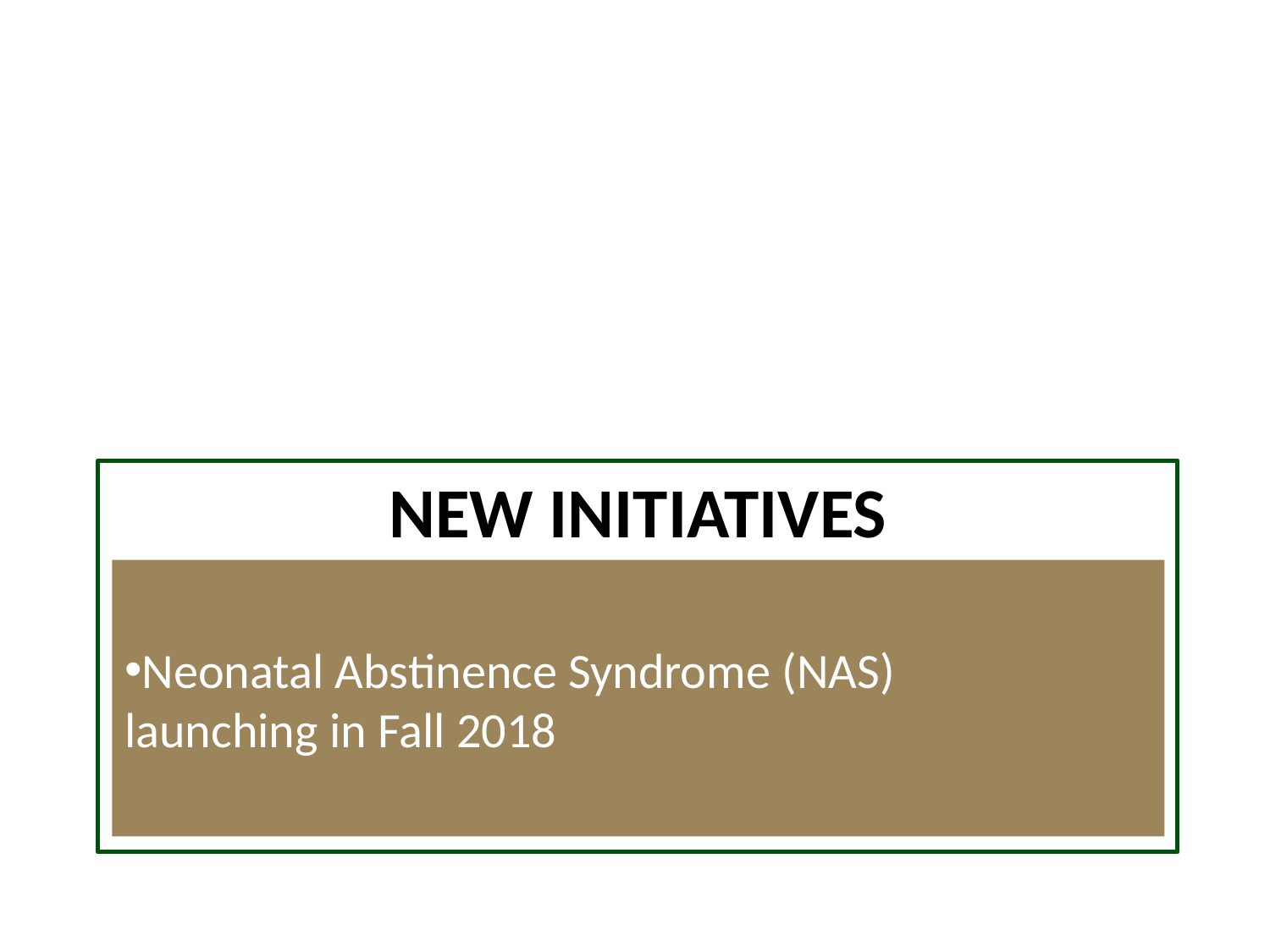

# New Initiatives
Neonatal Abstinence Syndrome (NAS) 	launching in Fall 2018
74